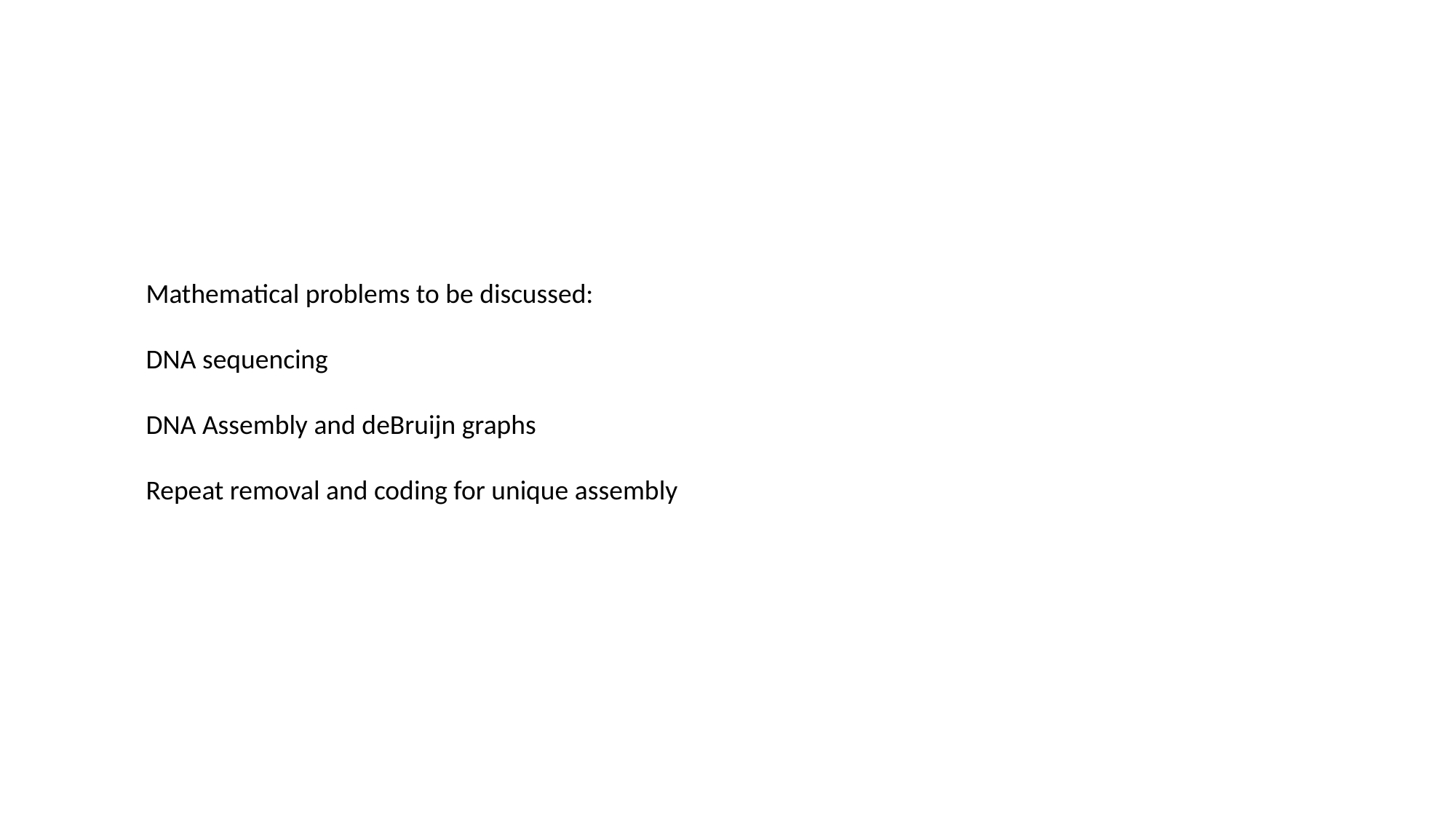

Mathematical problems to be discussed:

DNA sequencing

DNA Assembly and deBruijn graphs

Repeat removal and coding for unique assembly